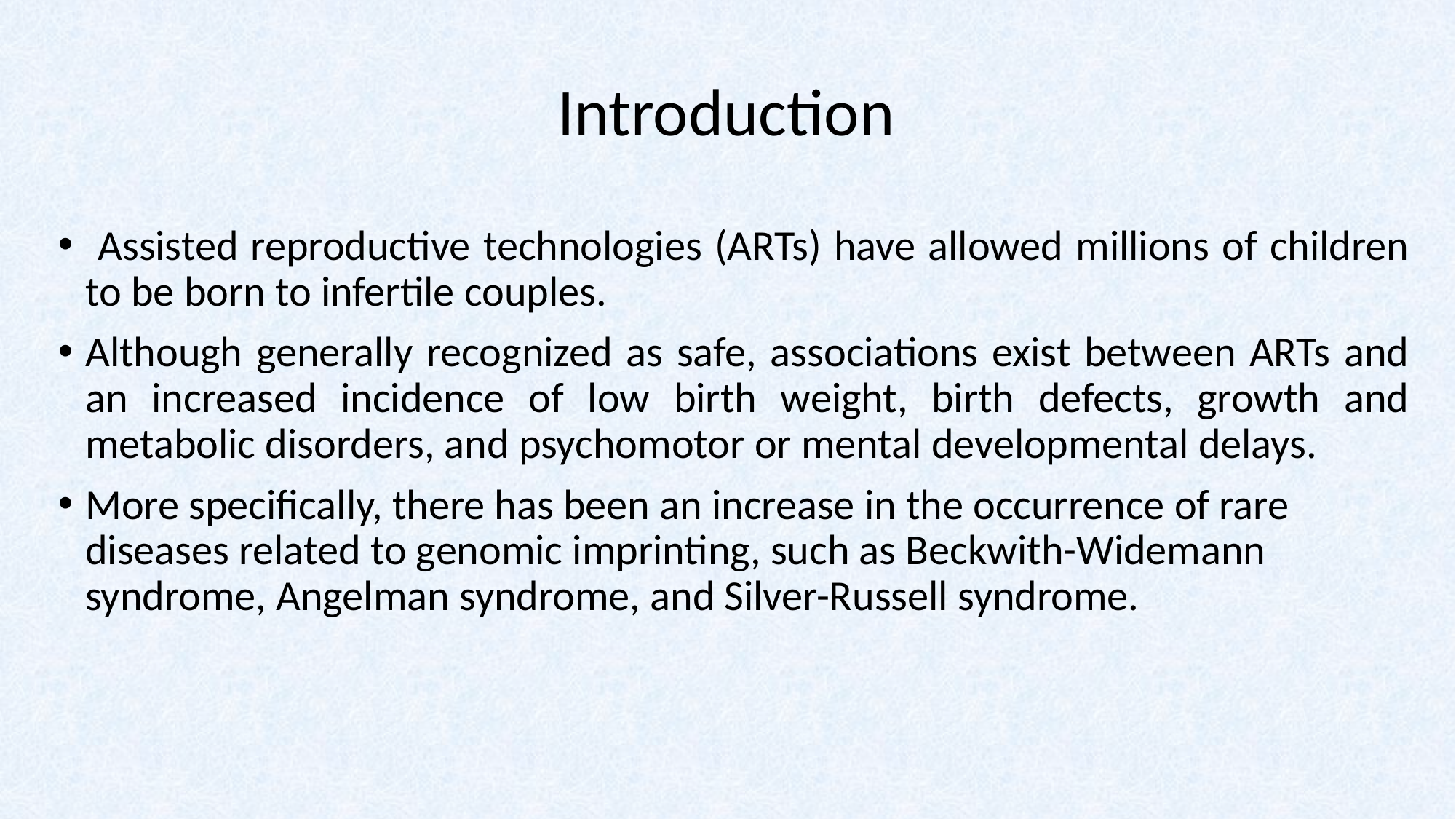

# Introduction
 Assisted reproductive technologies (ARTs) have allowed millions of children to be born to infertile couples.
Although generally recognized as safe, associations exist between ARTs and an increased incidence of low birth weight, birth defects, growth and metabolic disorders, and psychomotor or mental developmental delays.
More specifically, there has been an increase in the occurrence of rare diseases related to genomic imprinting, such as Beckwith-Widemann syndrome, Angelman syndrome, and Silver-Russell syndrome.